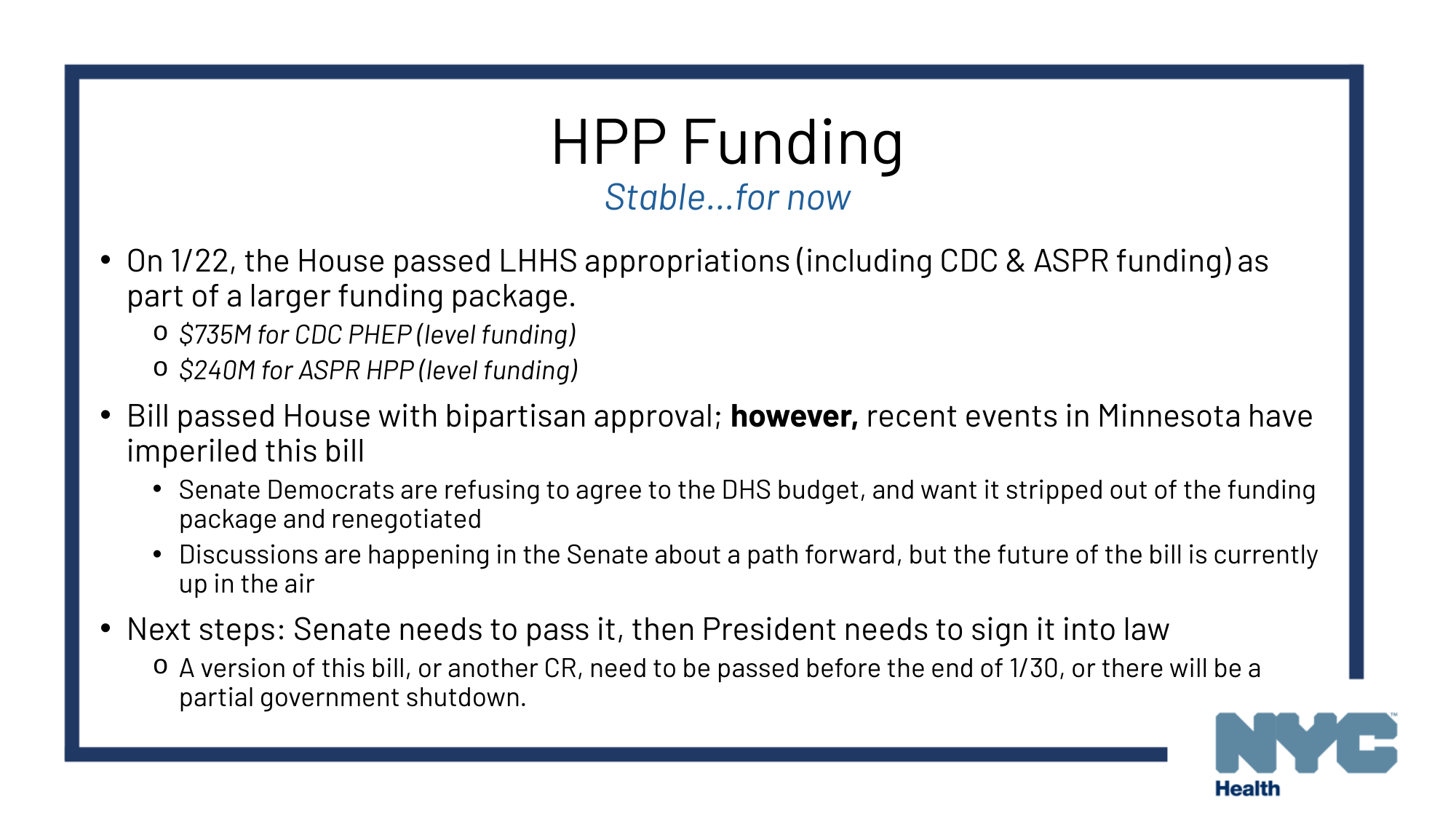

# HPP Funding Stable…for now
On 1/22, the House passed LHHS appropriations (including CDC & ASPR funding) as part of a larger funding package.
$735M for CDC PHEP (level funding)
$240M for ASPR HPP (level funding)
Bill passed House with bipartisan approval; however, recent events in Minnesota have imperiled this bill
Senate Democrats are refusing to agree to the DHS budget, and want it stripped out of the funding package and renegotiated
Discussions are happening in the Senate about a path forward, but the future of the bill is currently up in the air
Next steps: Senate needs to pass it, then President needs to sign it into law
A version of this bill, or another CR, need to be passed before the end of 1/30, or there will be a partial government shutdown.